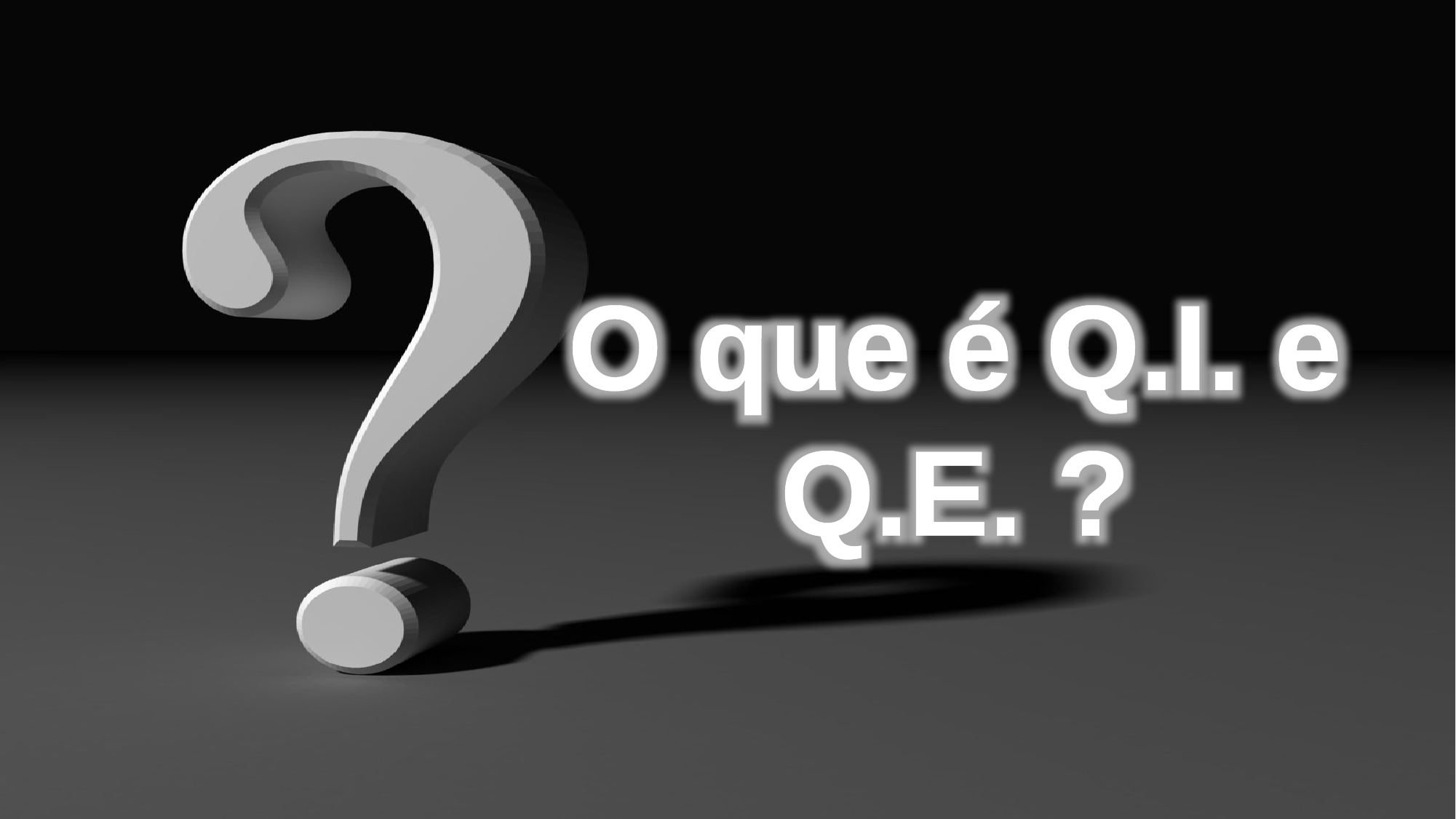

O que é Q.I. e Q.E. ?